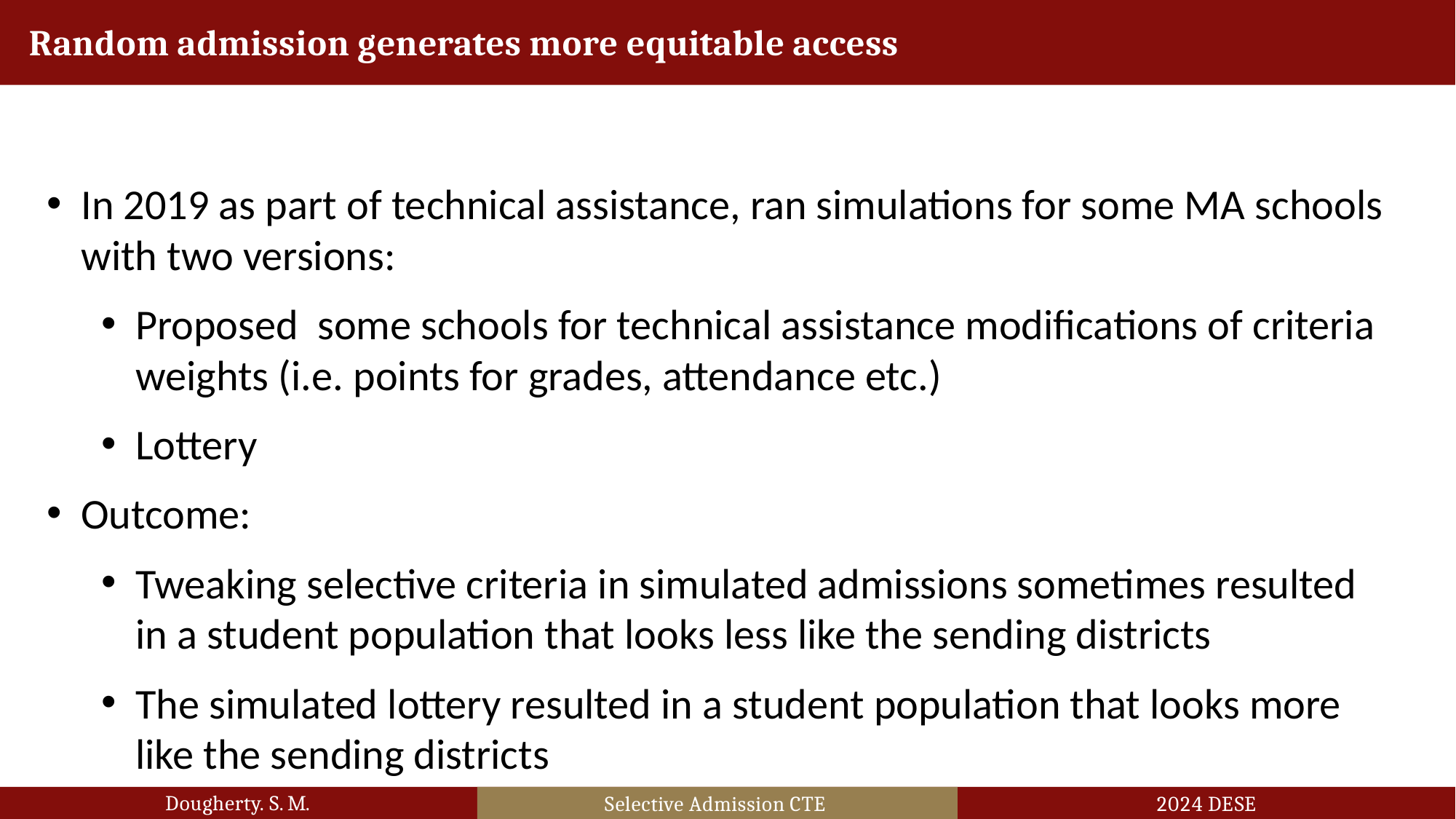

Random admission generates more equitable access

In 2019 as part of technical assistance, ran simulations for some MA schools with two versions:
Proposed  some schools for technical assistance modifications of criteria weights (i.e. points for grades, attendance etc.)
Lottery
Outcome:
Tweaking selective criteria in simulated admissions sometimes resulted in a student population that looks less like the sending districts
The simulated lottery resulted in a student population that looks more like the sending districts

Dougherty. S. M.
Selective Admission CTE
2024 DESE